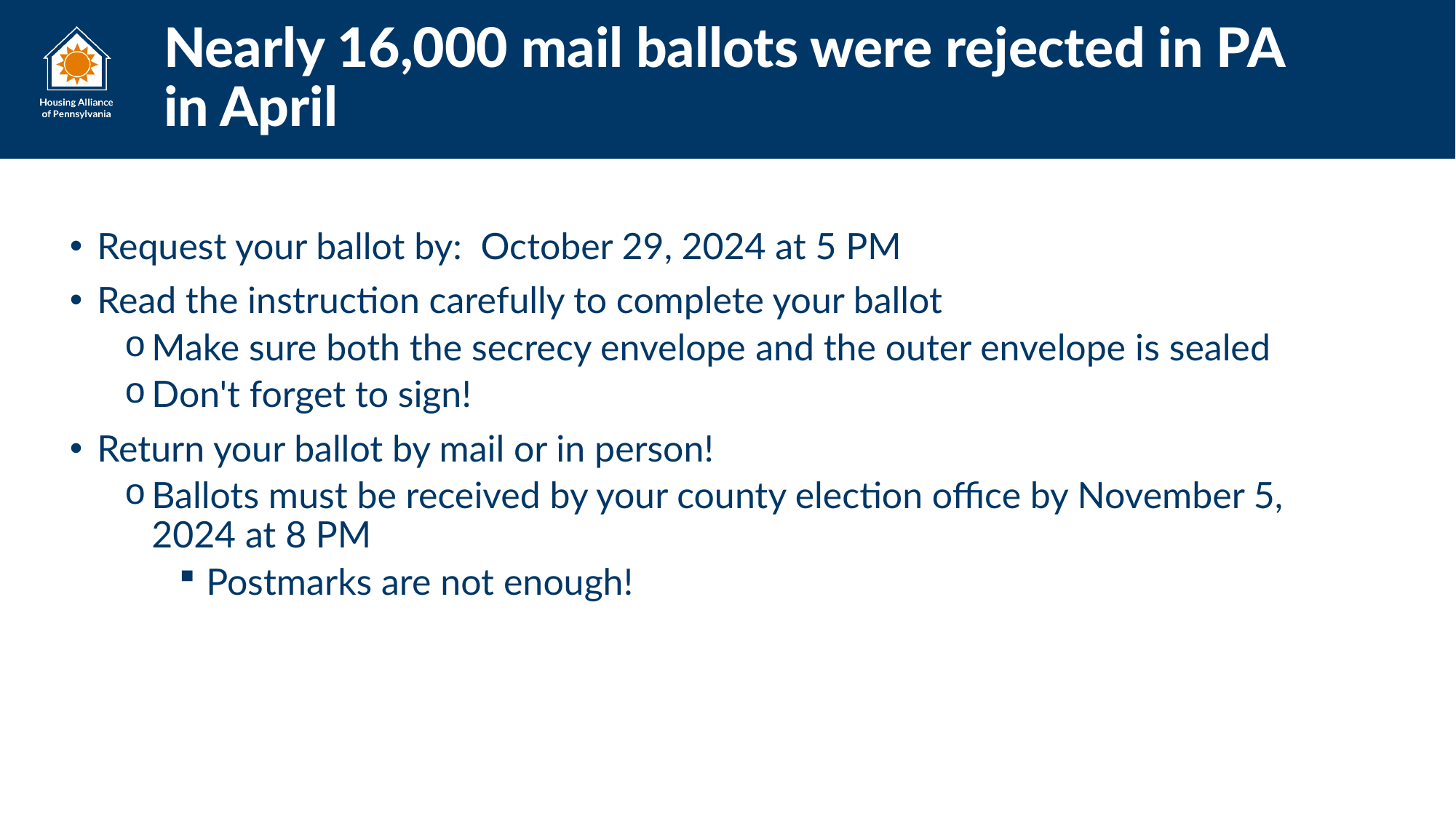

# Nearly 16,000 mail ballots were rejected in PA in April
Request your ballot by:  October 29, 2024 at 5 PM
Read the instruction carefully to complete your ballot
Make sure both the secrecy envelope and the outer envelope is sealed
Don't forget to sign!
Return your ballot by mail or in person!
Ballots must be received by your county election office by November 5, 2024 at 8 PM
Postmarks are not enough!